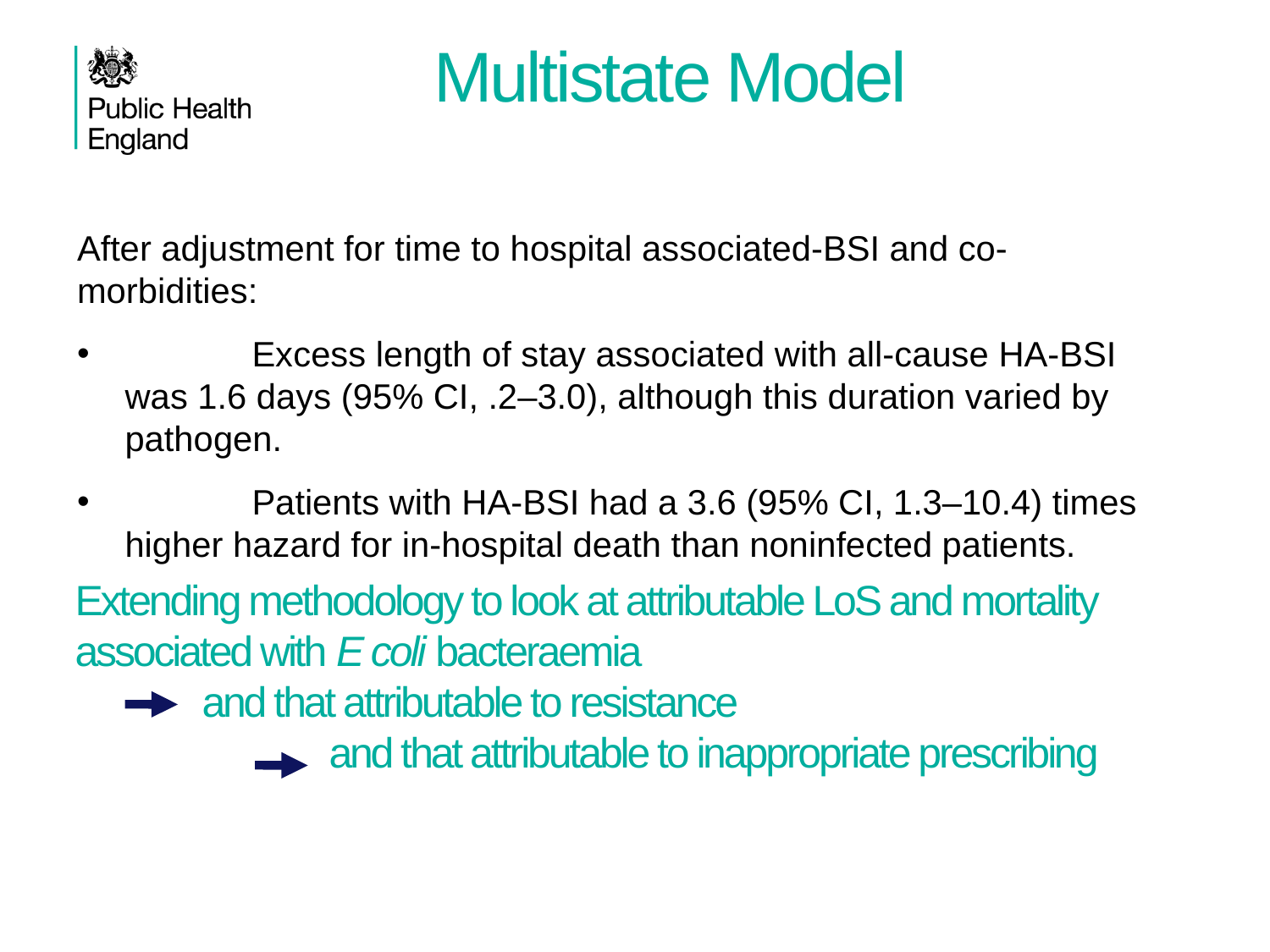

Multistate Model
After adjustment for time to hospital associated-BSI and co-morbidities:
	Excess length of stay associated with all-cause HA-BSI was 1.6 days (95% CI, .2–3.0), although this duration varied by pathogen.
	Patients with HA-BSI had a 3.6 (95% CI, 1.3–10.4) times higher hazard for in-hospital death than noninfected patients.
# Extending methodology to look at attributable LoS and mortality associated with E coli bacteraemia and that attributable to resistance and that attributable to inappropriate prescribing